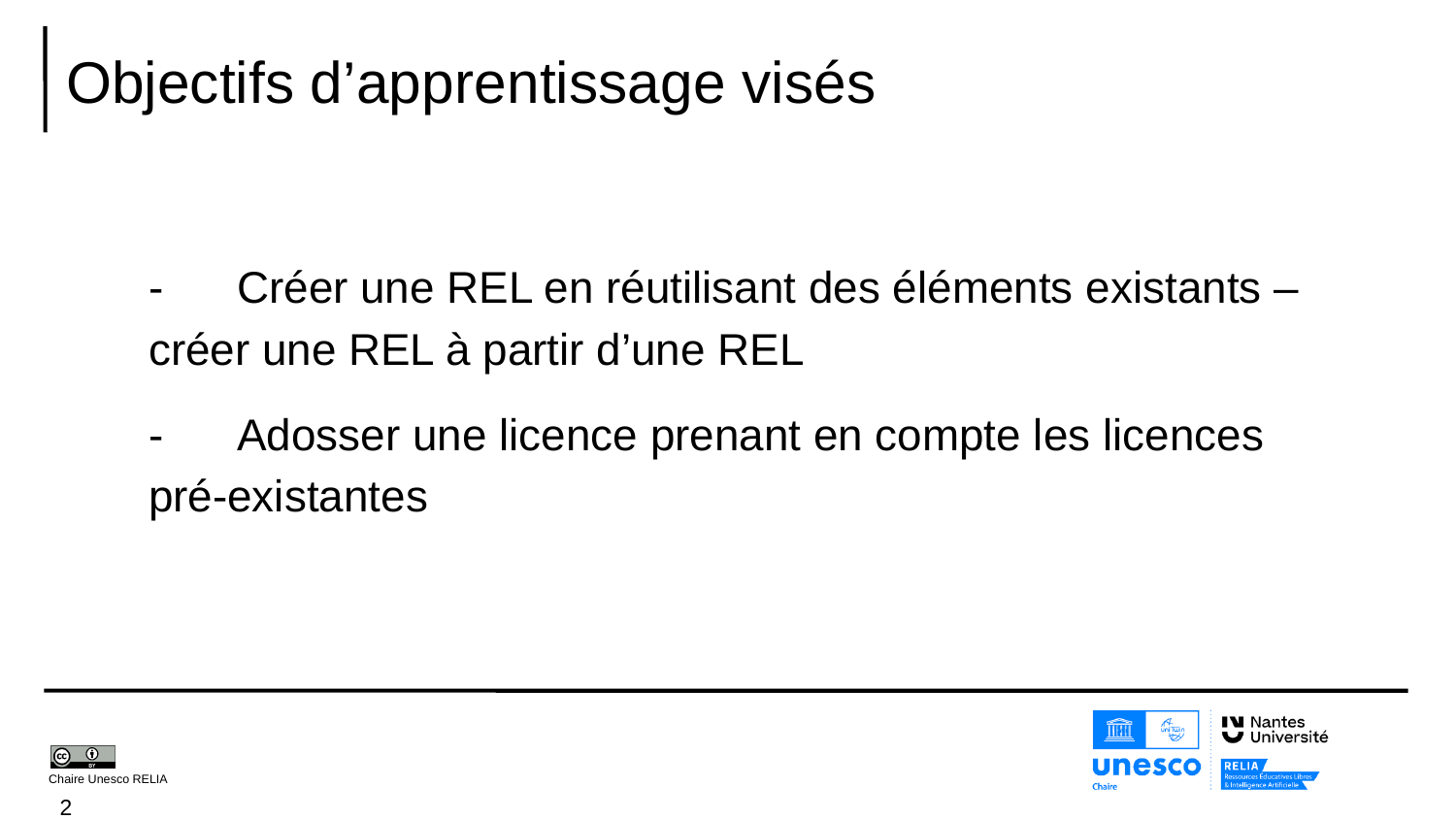

Objectifs d’apprentissage visés
-        Créer une REL en réutilisant des éléments existants – créer une REL à partir d’une REL
-        Adosser une licence prenant en compte les licences pré-existantes